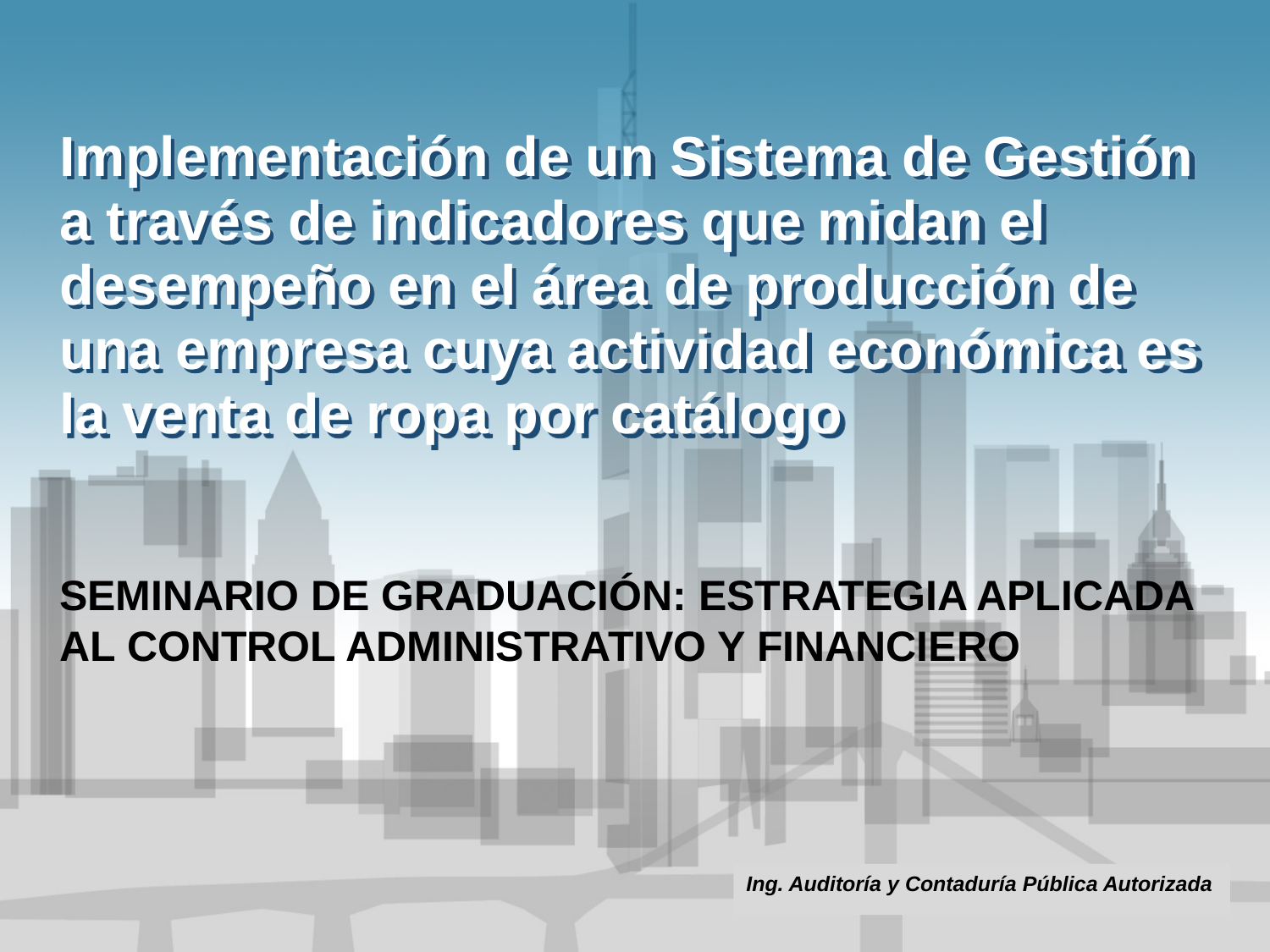

# Implementación de un Sistema de Gestión a través de indicadores que midan el desempeño en el área de producción de una empresa cuya actividad económica es la venta de ropa por catálogo
SEMINARIO DE GRADUACIÓN: ESTRATEGIA APLICADA AL CONTROL ADMINISTRATIVO Y FINANCIERO
Ing. Auditoría y Contaduría Pública Autorizada